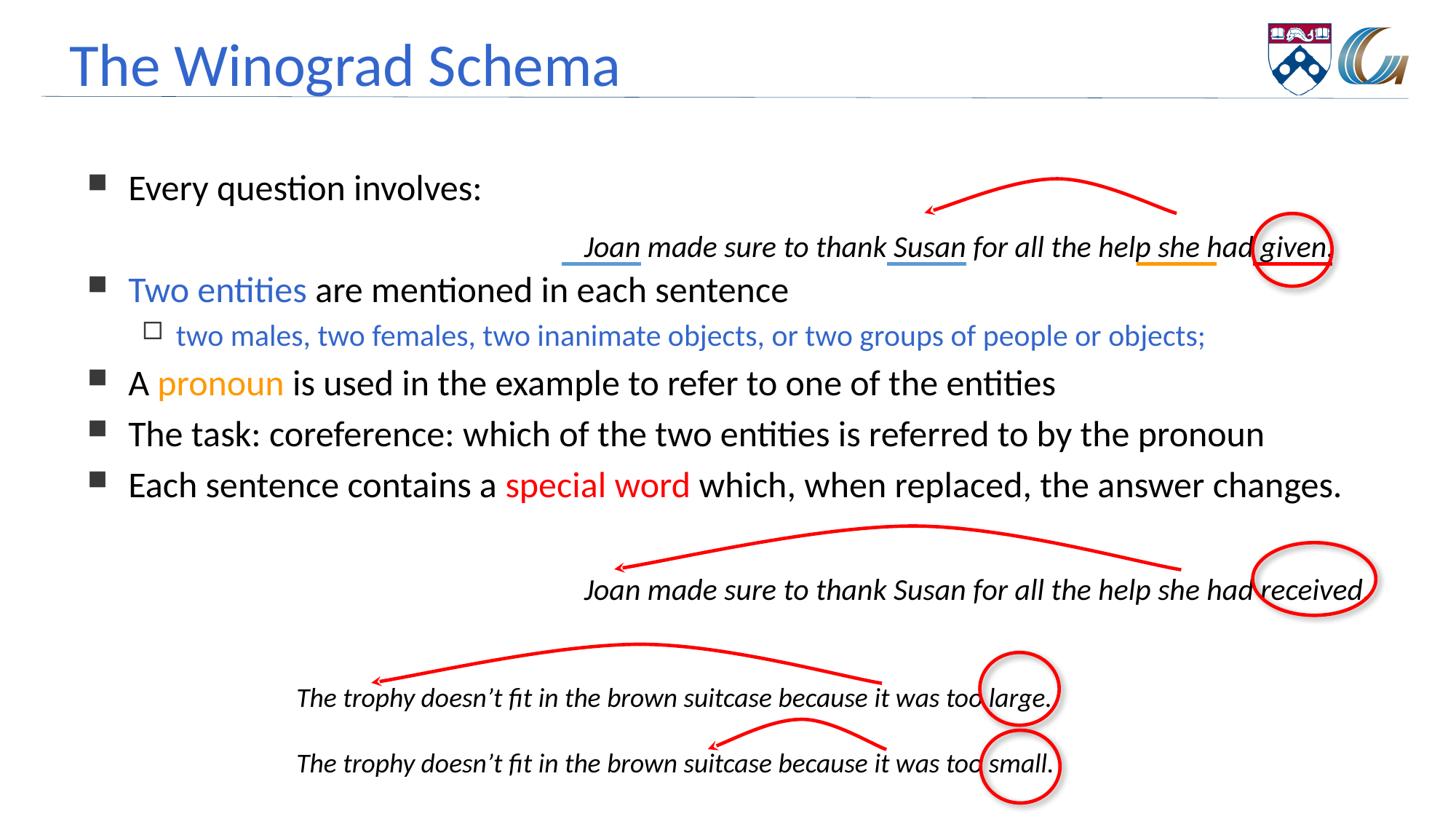

# The Winograd Schema
Every question involves:

Two entities are mentioned in each sentence
two males, two females, two inanimate objects, or two groups of people or objects;
A pronoun is used in the example to refer to one of the entities
The task: coreference: which of the two entities is referred to by the pronoun
Each sentence contains a special word which, when replaced, the answer changes.

Joan made sure to thank Susan for all the help she had given.

Joan made sure to thank Susan for all the help she had received.

The trophy doesn’t fit in the brown suitcase because it was too large.

The trophy doesn’t fit in the brown suitcase because it was too small.